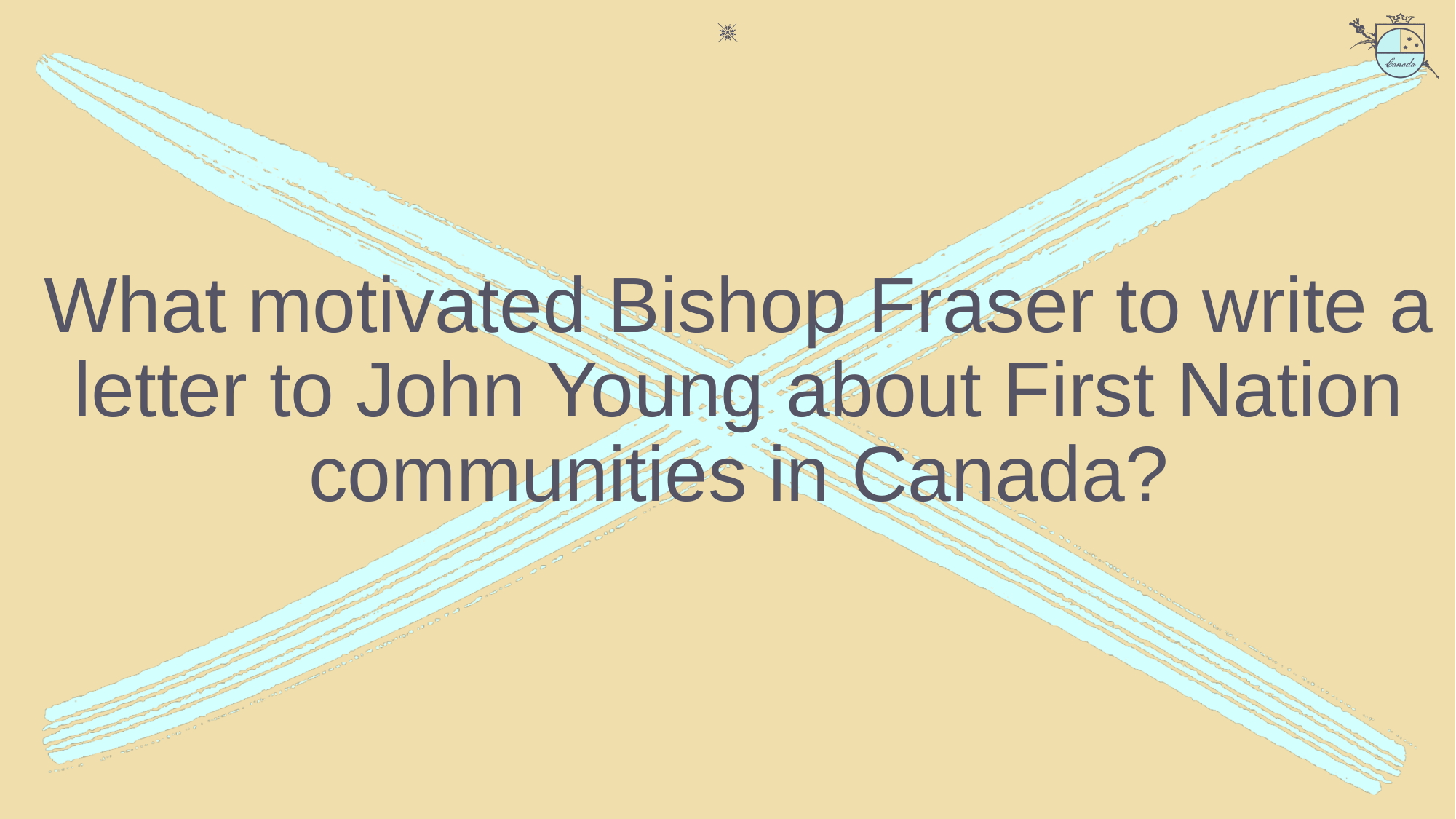

What motivated Bishop Fraser to write a letter to John Young about First Nation communities in Canada?